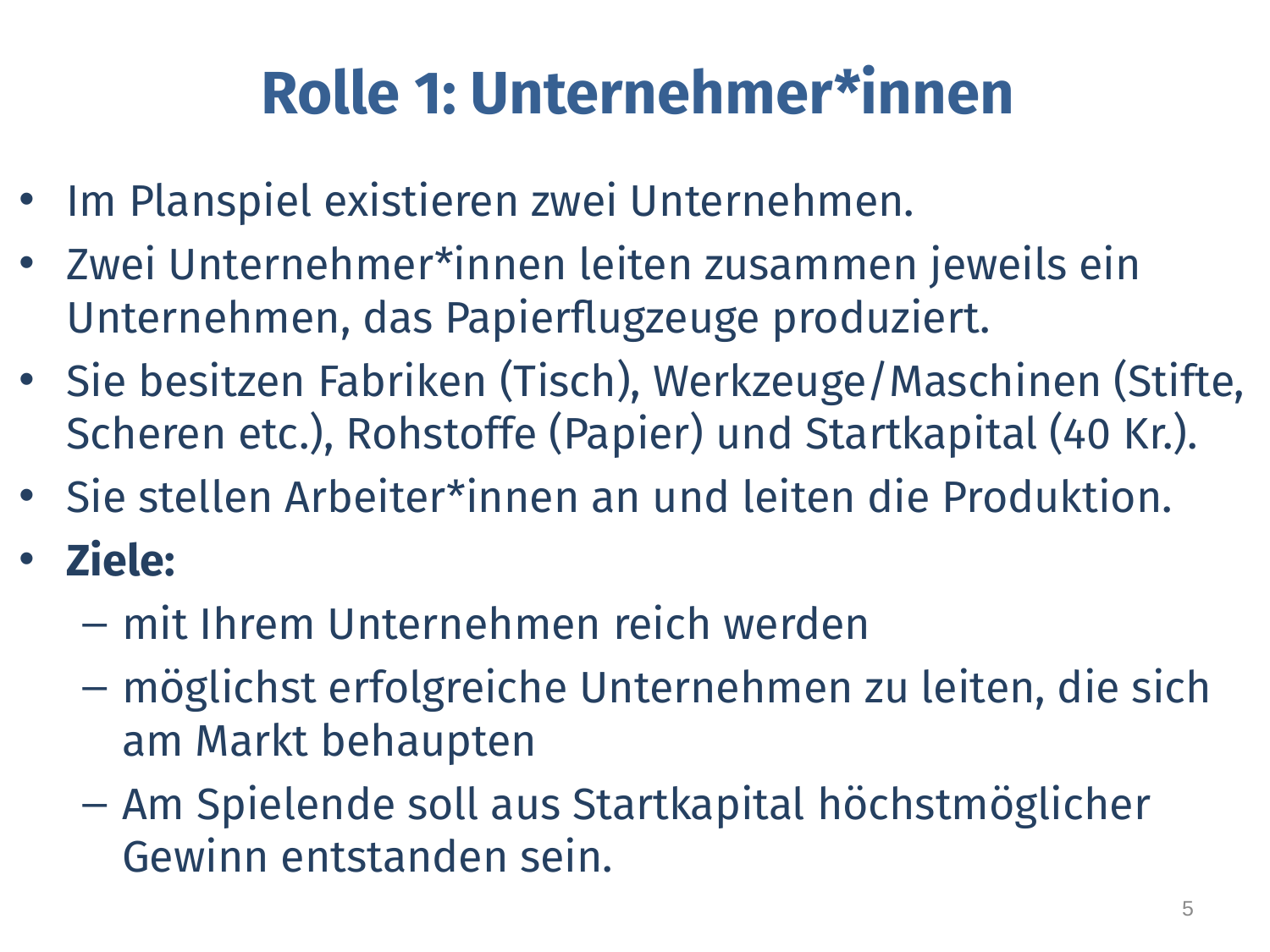

# Rolle 1: Unternehmer*innen
Im Planspiel existieren zwei Unternehmen.
Zwei Unternehmer*innen leiten zusammen jeweils ein Unternehmen, das Papierflugzeuge produziert.
Sie besitzen Fabriken (Tisch), Werkzeuge/Maschinen (Stifte, Scheren etc.), Rohstoffe (Papier) und Startkapital (40 Kr.).
Sie stellen Arbeiter*innen an und leiten die Produktion.
Ziele:
mit Ihrem Unternehmen reich werden
möglichst erfolgreiche Unternehmen zu leiten, die sich am Markt behaupten
Am Spielende soll aus Startkapital höchstmöglicher Gewinn entstanden sein.

5